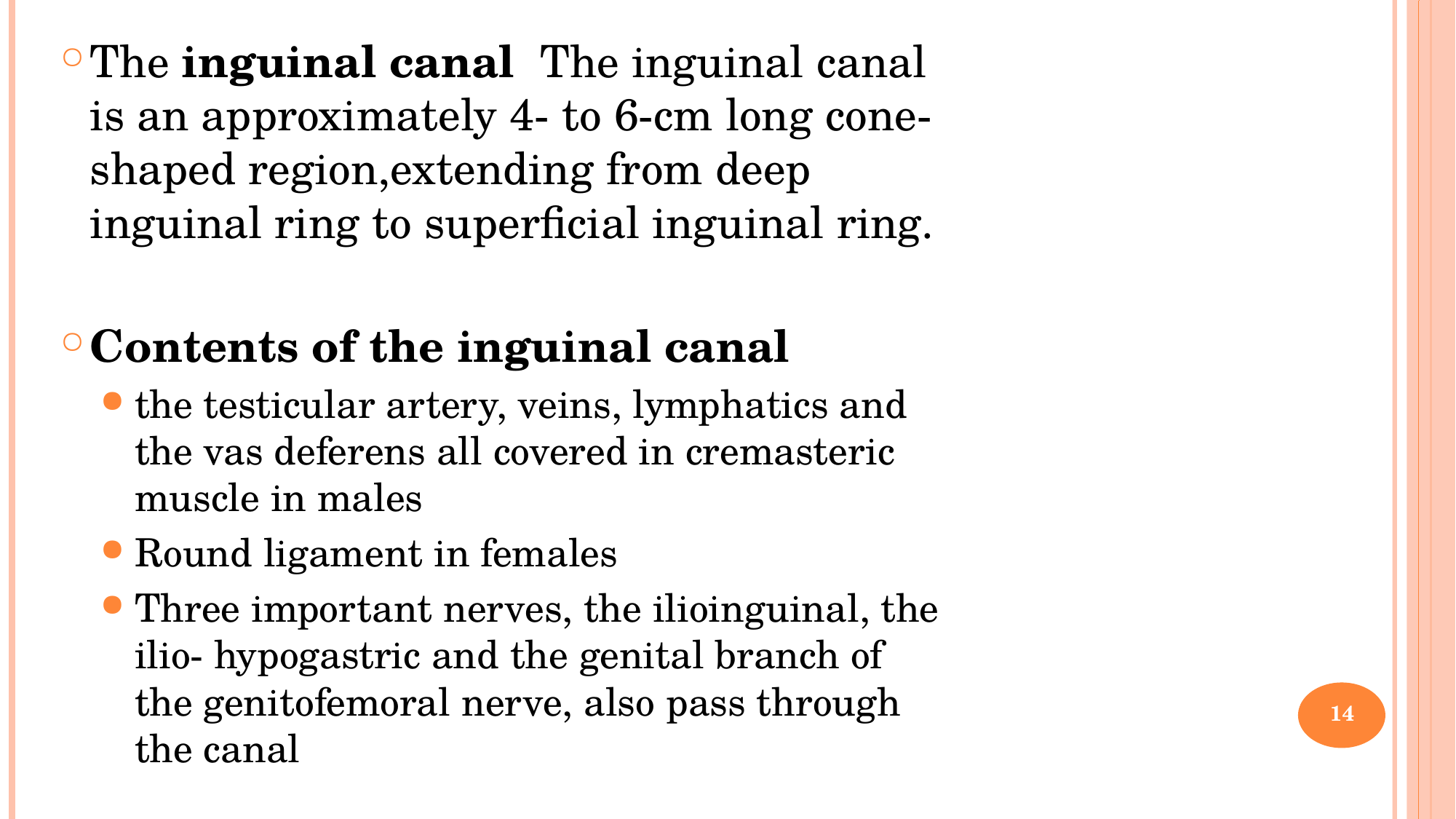

14
#
The inguinal canal  The inguinal canal is an approximately 4- to 6-cm long cone- shaped region,extending from deep inguinal ring to superficial inguinal ring.

Contents of the inguinal canal
the testicular artery, veins, lymphatics and the vas deferens all covered in cremasteric muscle in males
Round ligament in females
Three important nerves, the ilioinguinal, the ilio- hypogastric and the genital branch of the genitofemoral nerve, also pass through the canal